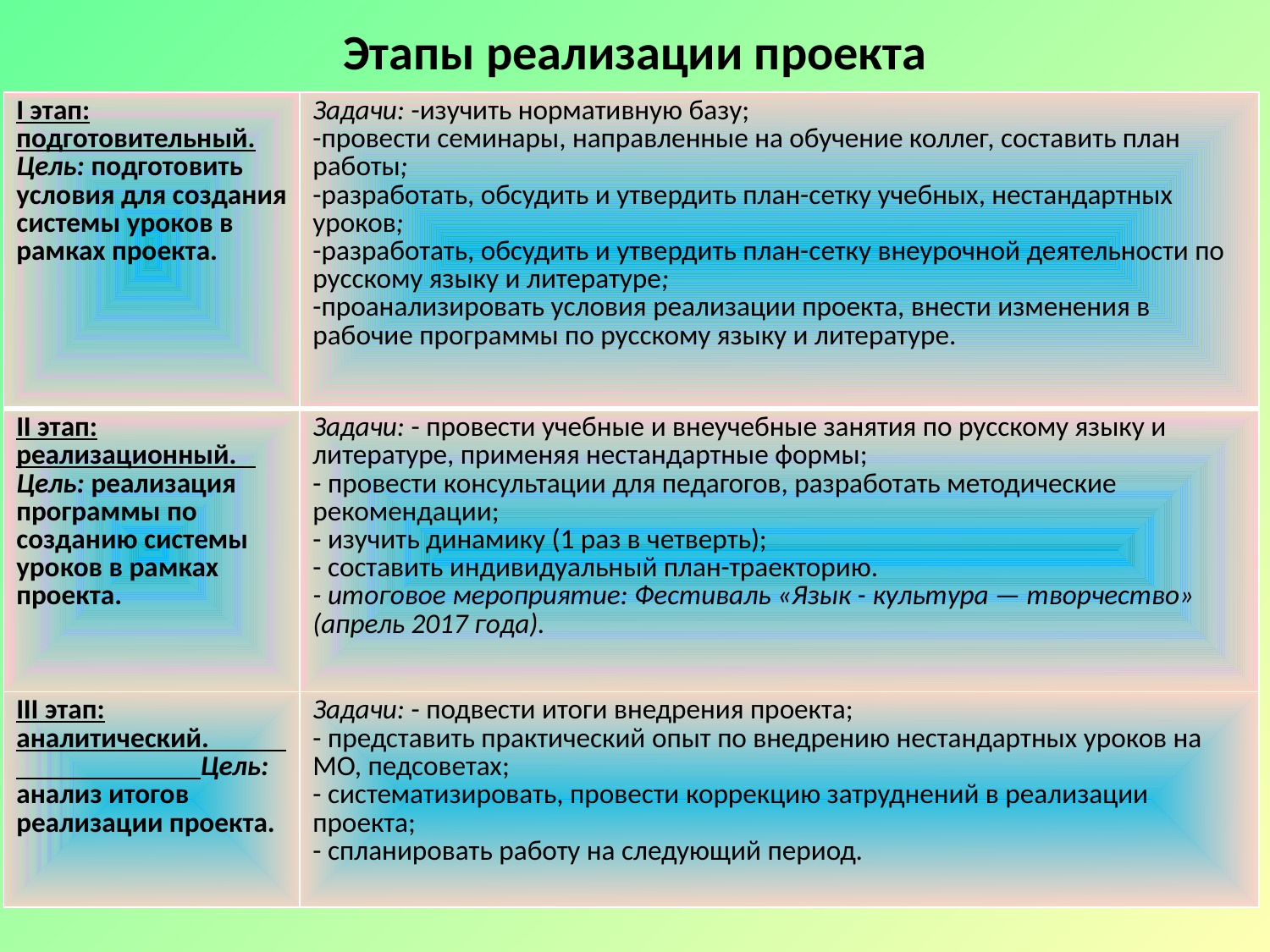

Этапы реализации проекта
| I этап: подготовительный. Цель: подготовить условия для создания системы уроков в рамках проекта. | Задачи: -изучить нормативную базу; -провести семинары, направленные на обучение коллег, составить план работы; -разработать, обсудить и утвердить план-сетку учебных, нестандартных уроков; -разработать, обсудить и утвердить план-сетку внеурочной деятельности по русскому языку и литературе; -проанализировать условия реализации проекта, внести изменения в рабочие программы по русскому языку и литературе. |
| --- | --- |
| II этап: реализационный. Цель: реализация программы по созданию системы уроков в рамках проекта. | Задачи: - провести учебные и внеучебные занятия по русскому языку и литературе, применяя нестандартные формы; - провести консультации для педагогов, разработать методические рекомендации; - изучить динамику (1 раз в четверть); - составить индивидуальный план-траекторию. - итоговое мероприятие: Фестиваль «Язык - культура — творчество» (апрель 2017 года). |
| III этап: аналитический. Цель: анализ итогов реализации проекта. | Задачи: - подвести итоги внедрения проекта; - представить практический опыт по внедрению нестандартных уроков на МО, педсоветах; - систематизировать, провести коррекцию затруднений в реализации проекта; - спланировать работу на следующий период. |